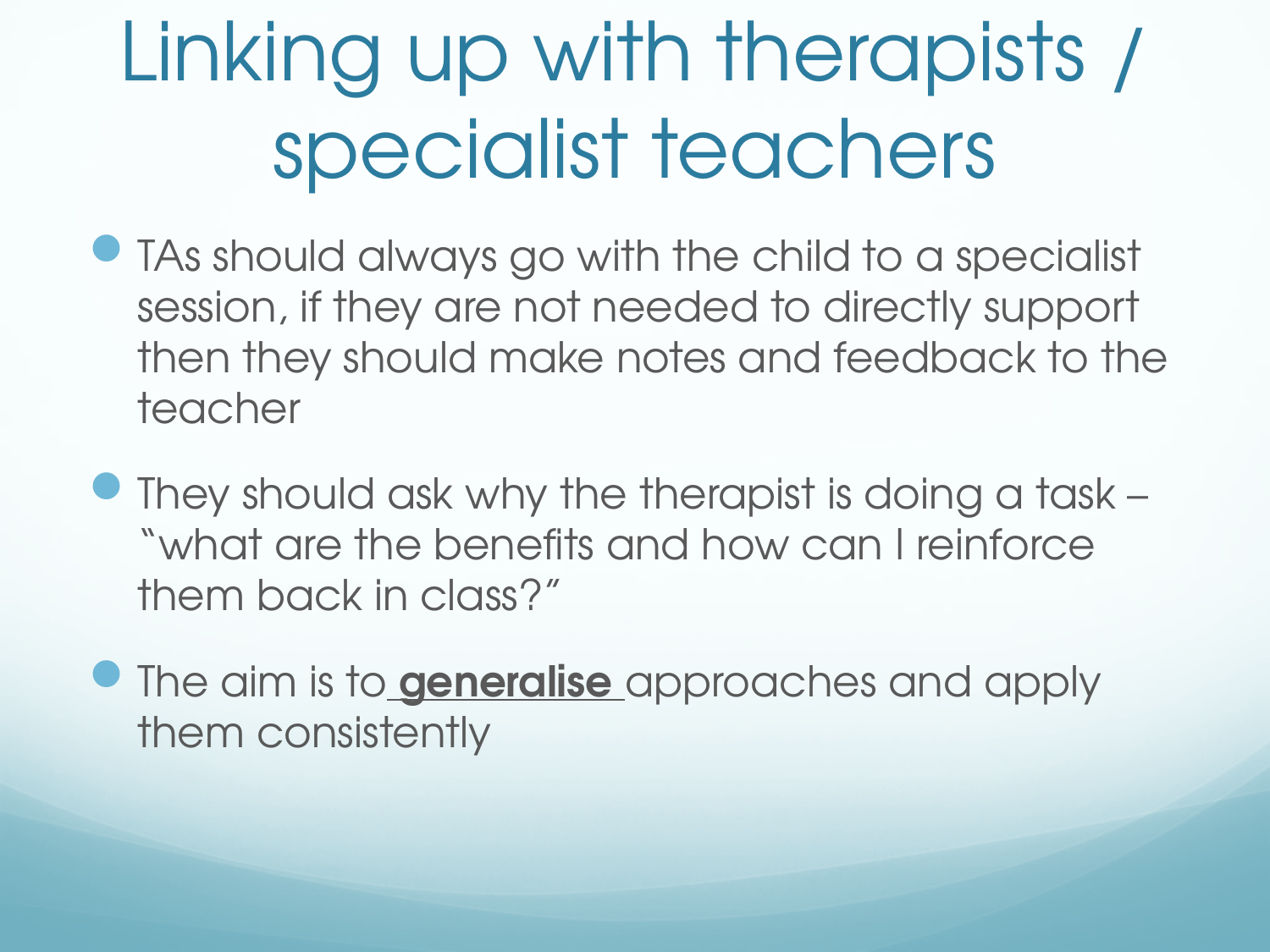

# Linking up with therapists / specialist teachers
TAs should always go with the child to a specialist session, if they are not needed to directly support then they should make notes and feedback to the teacher
They should ask why the therapist is doing a task – “what are the benefits and how can I reinforce them back in class?”
The aim is to generalise approaches and apply them consistently